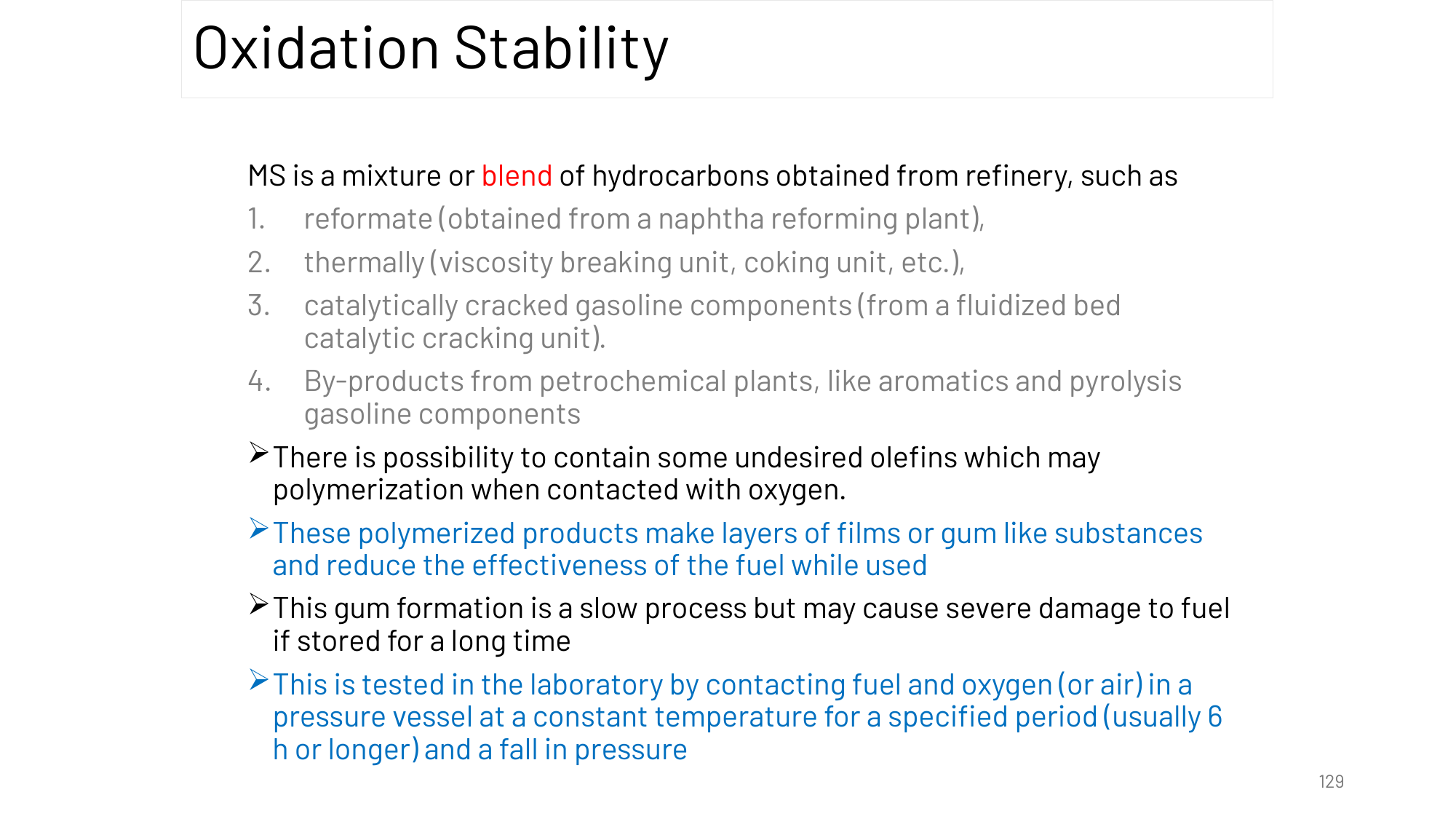

# Oxidation Stability
MS is a mixture or blend of hydrocarbons obtained from refinery, such as
reformate (obtained from a naphtha reforming plant),
thermally (viscosity breaking unit, coking unit, etc.),
catalytically cracked gasoline components (from a fluidized bed catalytic cracking unit).
By-products from petrochemical plants, like aromatics and pyrolysis gasoline components
There is possibility to contain some undesired olefins which may polymerization when contacted with oxygen.
These polymerized products make layers of films or gum like substances and reduce the effectiveness of the fuel while used
This gum formation is a slow process but may cause severe damage to fuel if stored for a long time
This is tested in the laboratory by contacting fuel and oxygen (or air) in a pressure vessel at a constant temperature for a specified period (usually 6 h or longer) and a fall in pressure
129